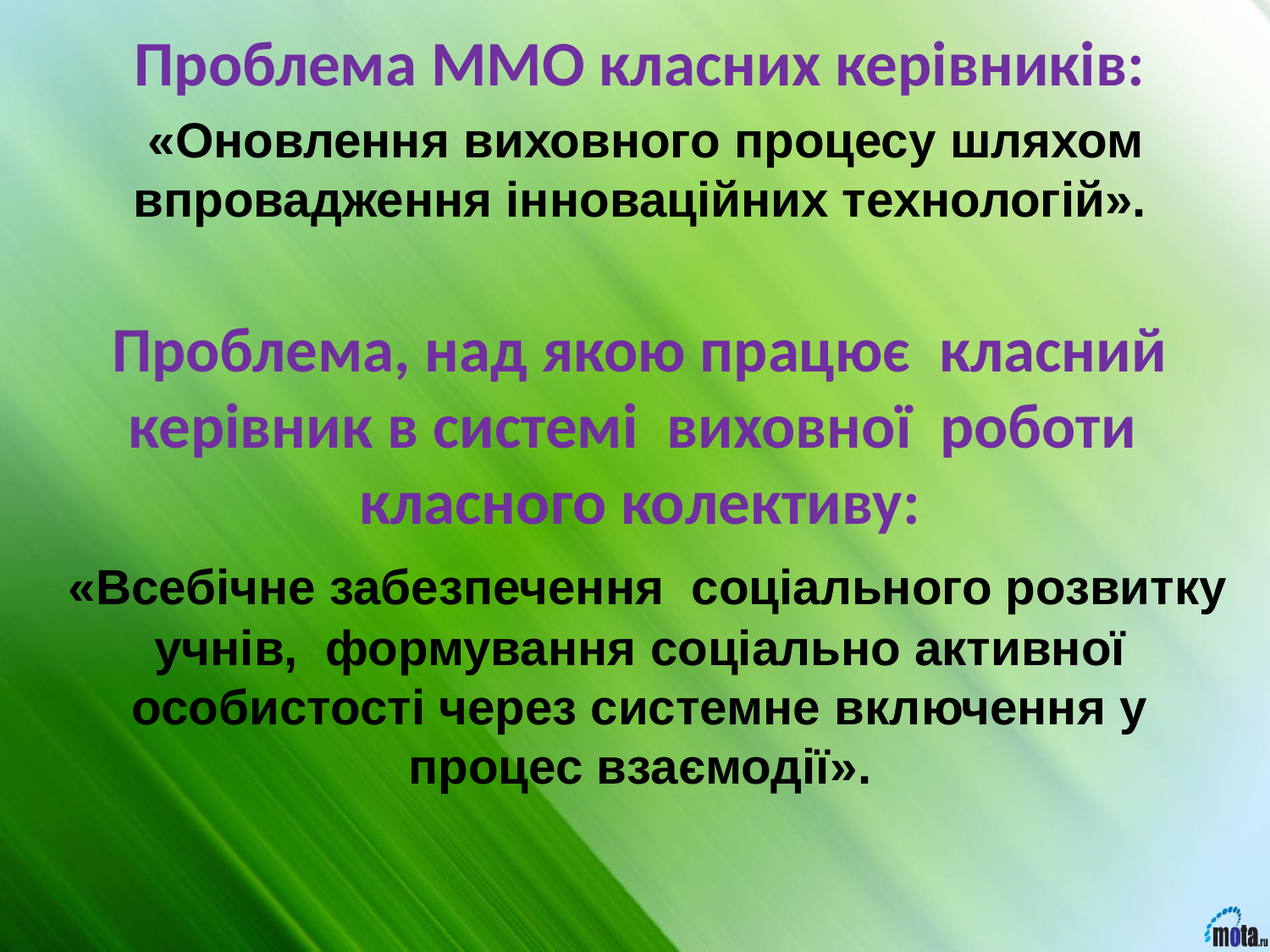

Проблема ММО класних керівників:
 «Оновлення виховного процесу шляхом впровадження інноваційних технологій».

Проблема, над якою працює  класний керівник в системі  виховної  роботи  класного колективу:
 «Всебічне забезпечення  соціального розвитку учнів,  формування соціально активної особистості через системне включення у процес взаємодії».